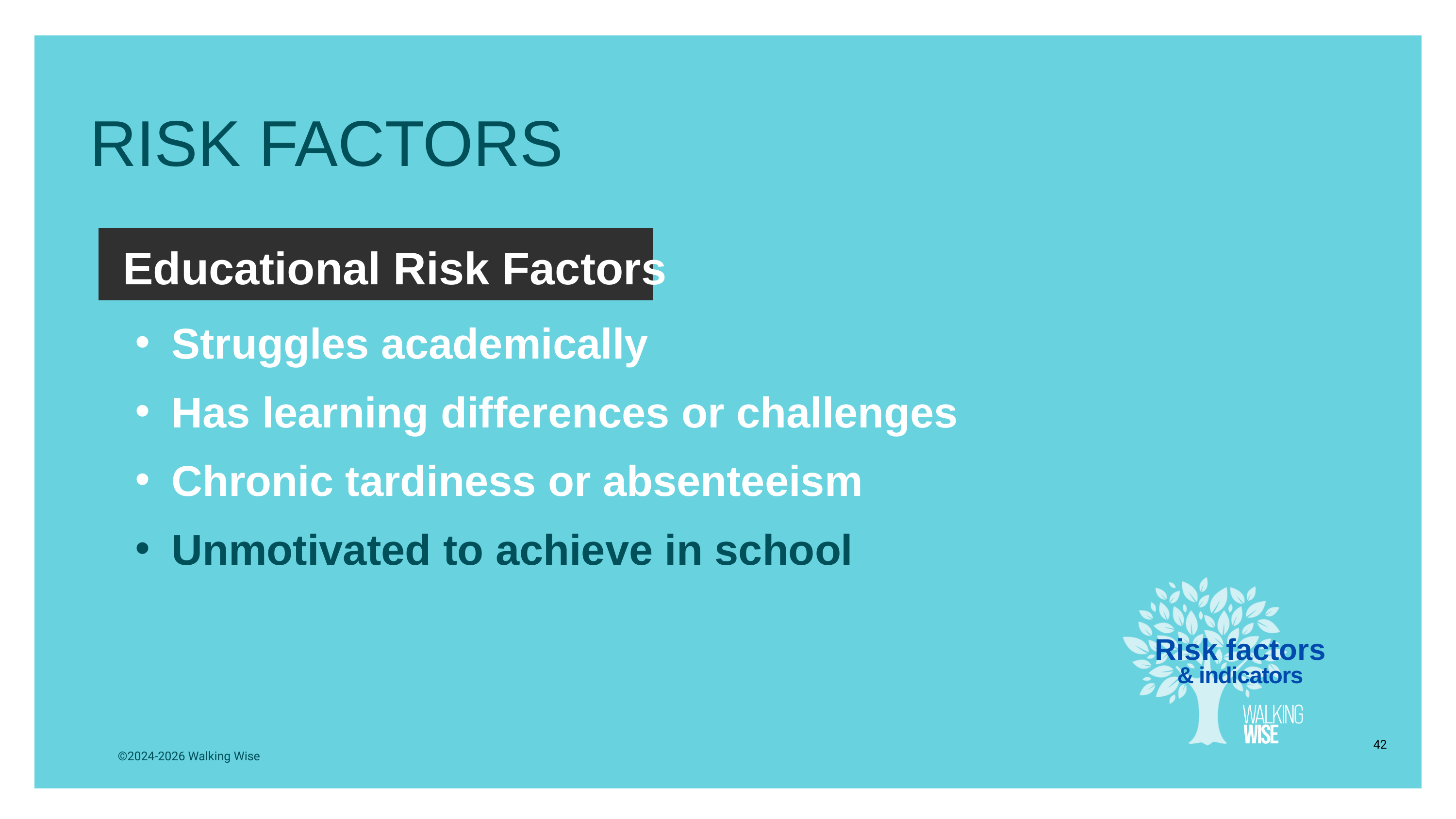

RISK FACTORS

Educational Risk Factors
Struggles academically
Has learning differences or challenges
Chronic tardiness or absenteeism
Unmotivated to achieve in school

Risk factors
& indicators

42
©2024-2026 Walking Wise